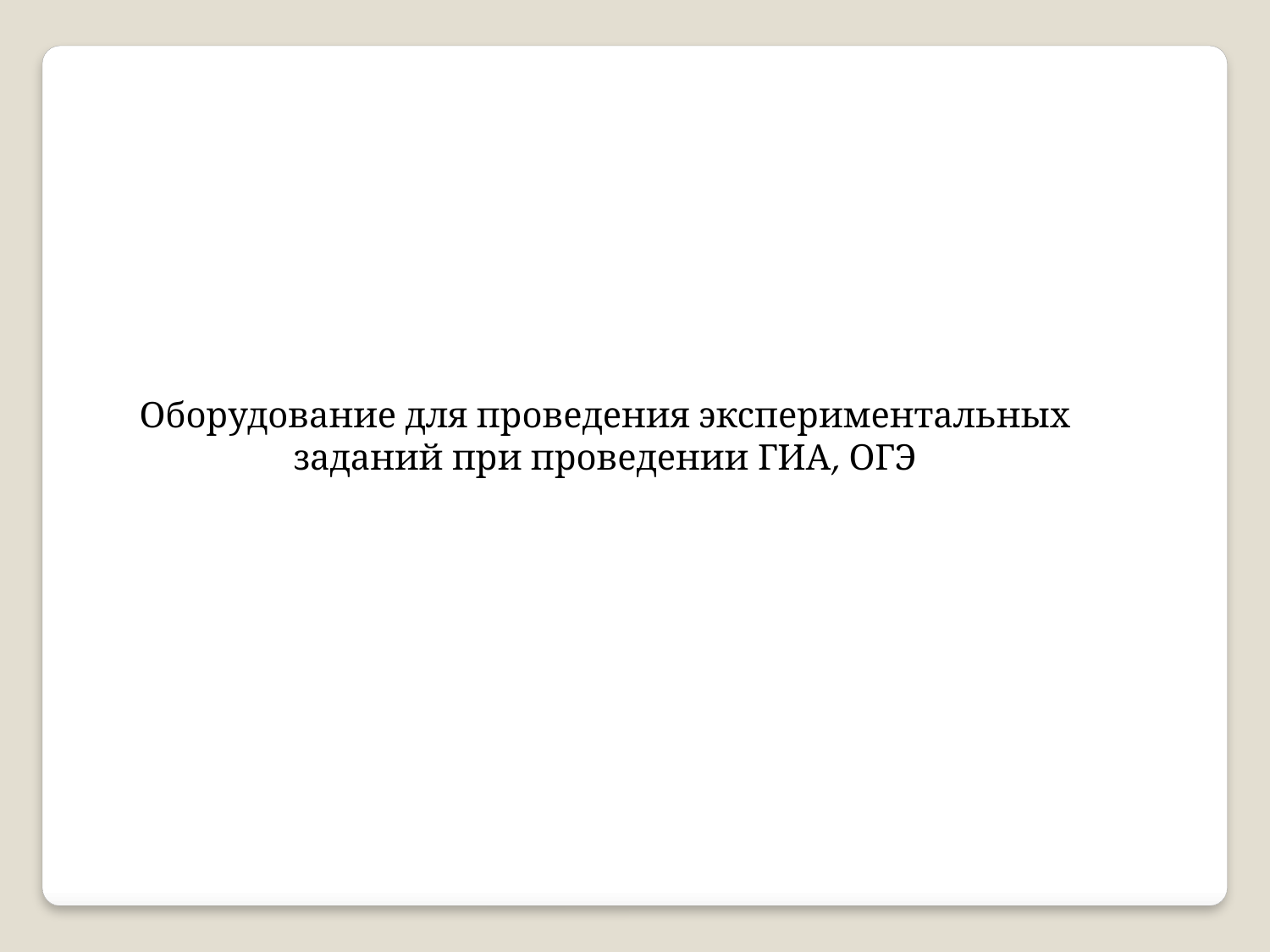

Оборудование для проведения экспериментальных заданий при проведении ГИА, ОГЭ